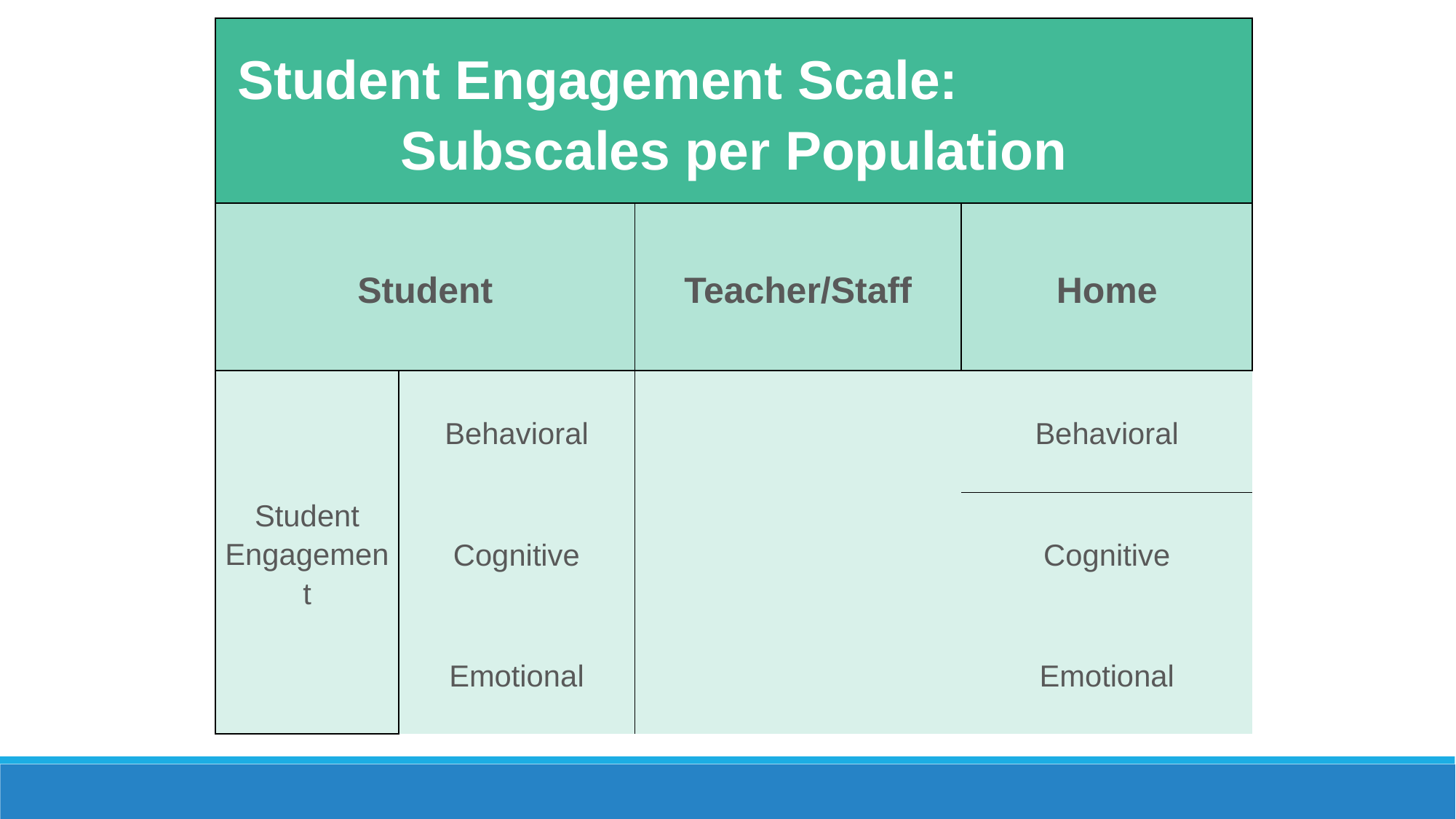

| Student Engagement Scale: Subscales per Population |  |  |  |
| --- | --- | --- | --- |
| Student |  | Teacher/Staff | Home |
| Student Engagement | Behavioral |  | Behavioral |
|  | Cognitive |  | Cognitive |
|  | Emotional |  | Emotional |